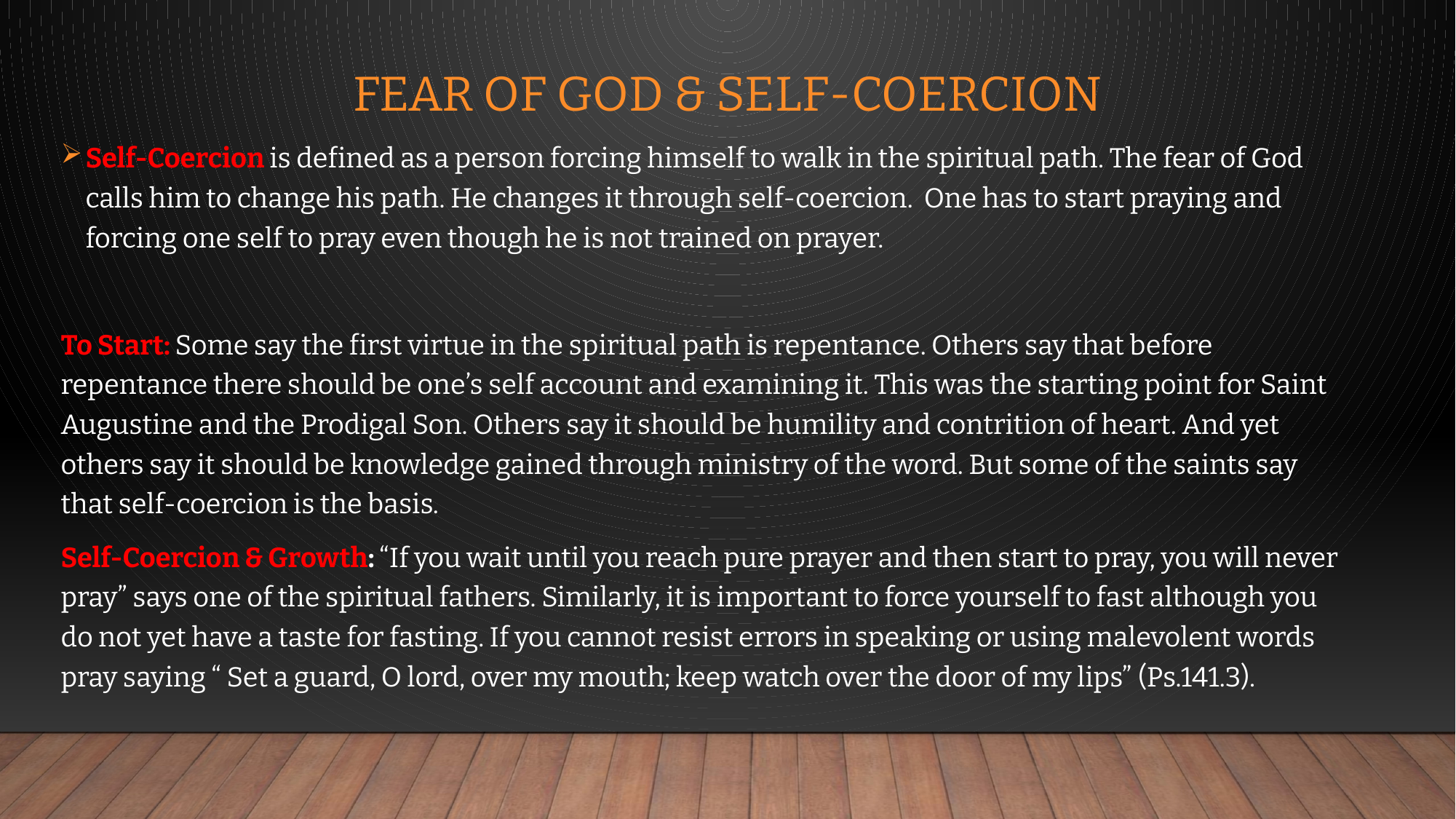

# Fear of god & Self-Coercion
Self-Coercion is defined as a person forcing himself to walk in the spiritual path. The fear of God calls him to change his path. He changes it through self-coercion.  One has to start praying and forcing one self to pray even though he is not trained on prayer.

To Start: Some say the first virtue in the spiritual path is repentance. Others say that before repentance there should be one’s self account and examining it. This was the starting point for Saint Augustine and the Prodigal Son. Others say it should be humility and contrition of heart. And yet others say it should be knowledge gained through ministry of the word. But some of the saints say that self-coercion is the basis.
Self-Coercion & Growth: “If you wait until you reach pure prayer and then start to pray, you will never pray” says one of the spiritual fathers. Similarly, it is important to force yourself to fast although you do not yet have a taste for fasting. If you cannot resist errors in speaking or using malevolent words pray saying “ Set a guard, O lord, over my mouth; keep watch over the door of my lips” (Ps.141.3).